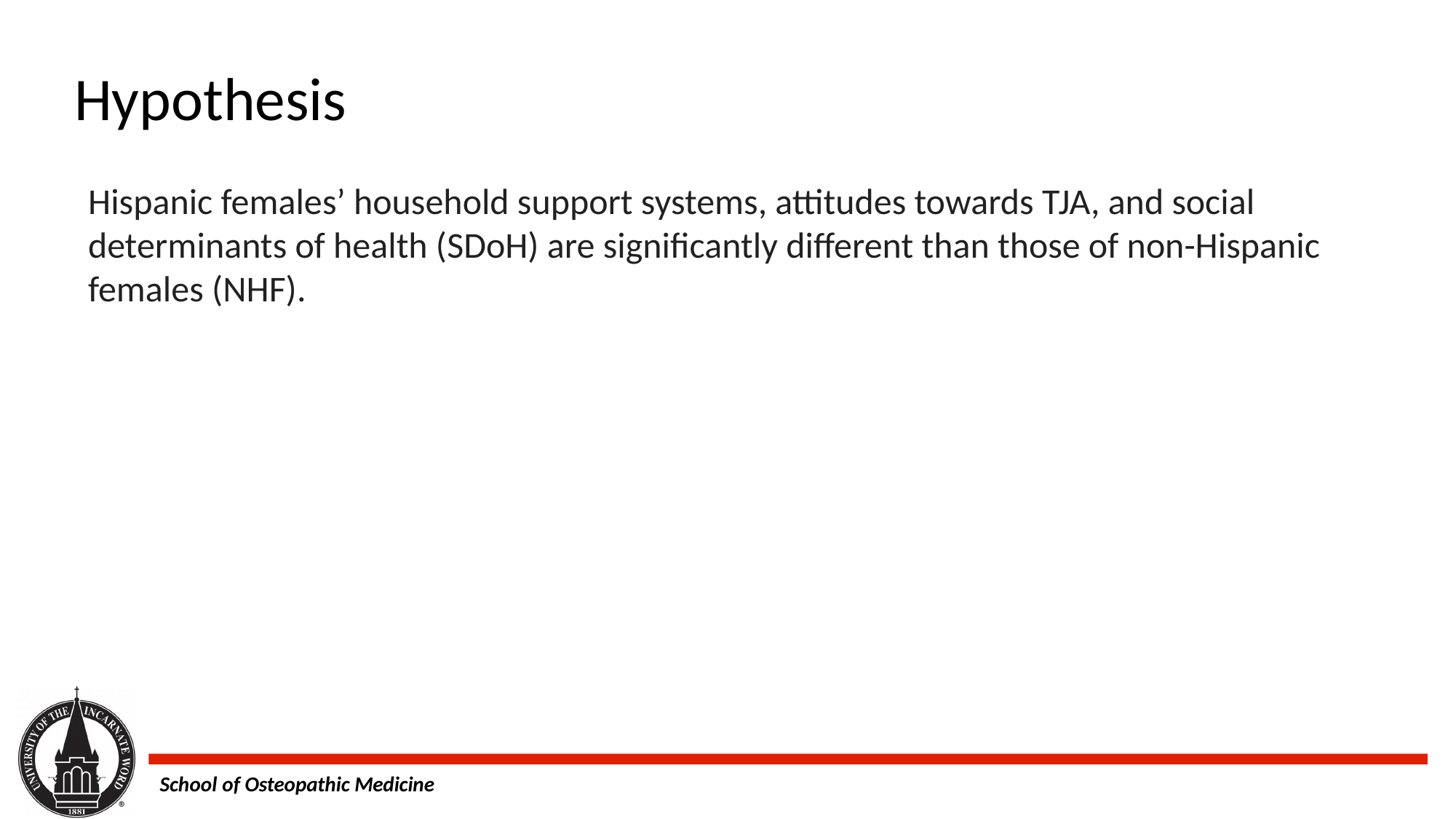

Hypothesis
Hispanic females’ household support systems, attitudes towards TJA, and social determinants of health (SDoH) are significantly different than those of non-Hispanic females (NHF).
School of Osteopathic Medicine